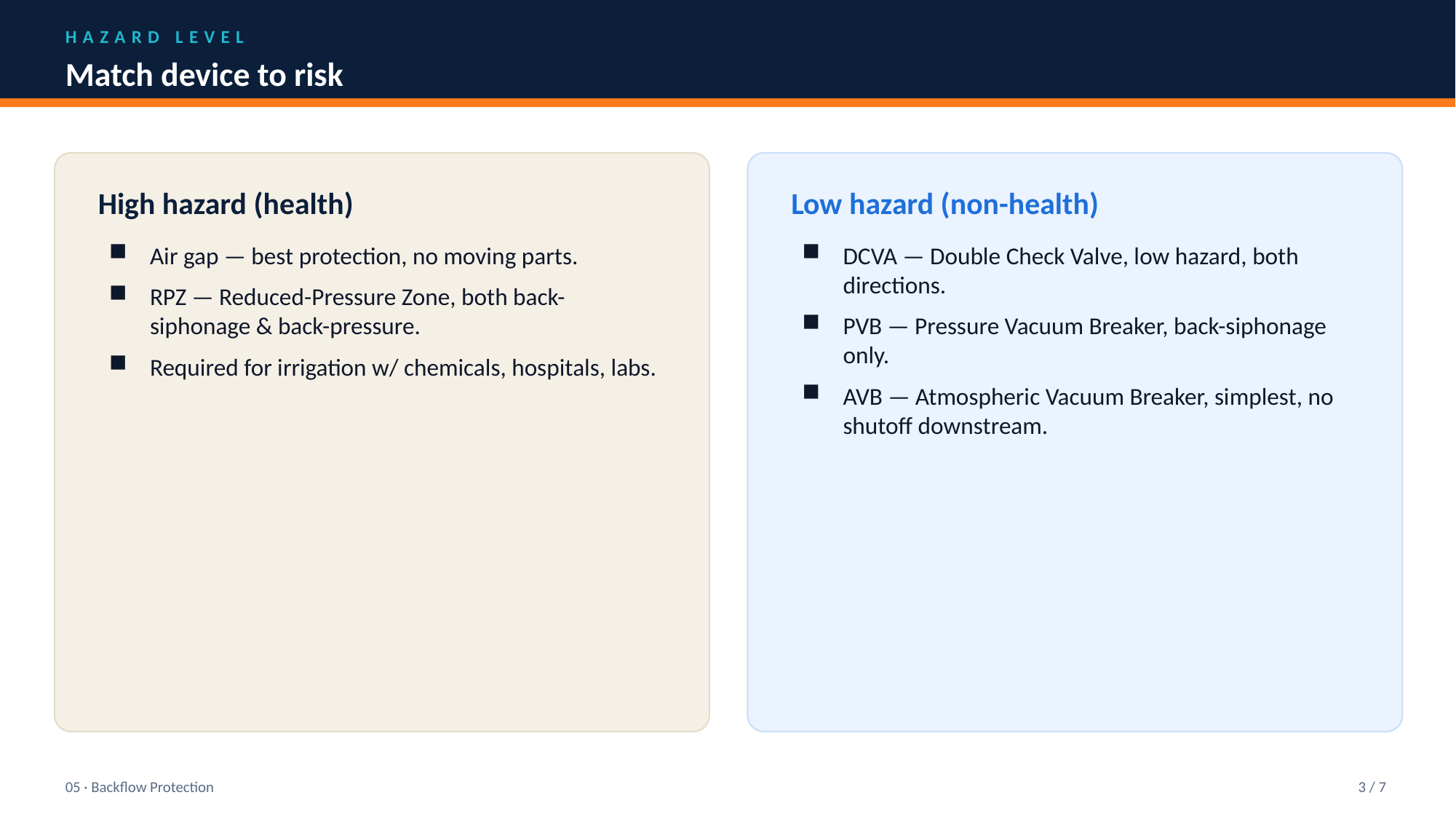

HAZARD LEVEL
Match device to risk

High hazard (health)
Low hazard (non-health)
Air gap — best protection, no moving parts.
RPZ — Reduced-Pressure Zone, both back-siphonage & back-pressure.
Required for irrigation w/ chemicals, hospitals, labs.
DCVA — Double Check Valve, low hazard, both directions.
PVB — Pressure Vacuum Breaker, back-siphonage only.
AVB — Atmospheric Vacuum Breaker, simplest, no shutoff downstream.
05 · Backflow Protection
3 / 7